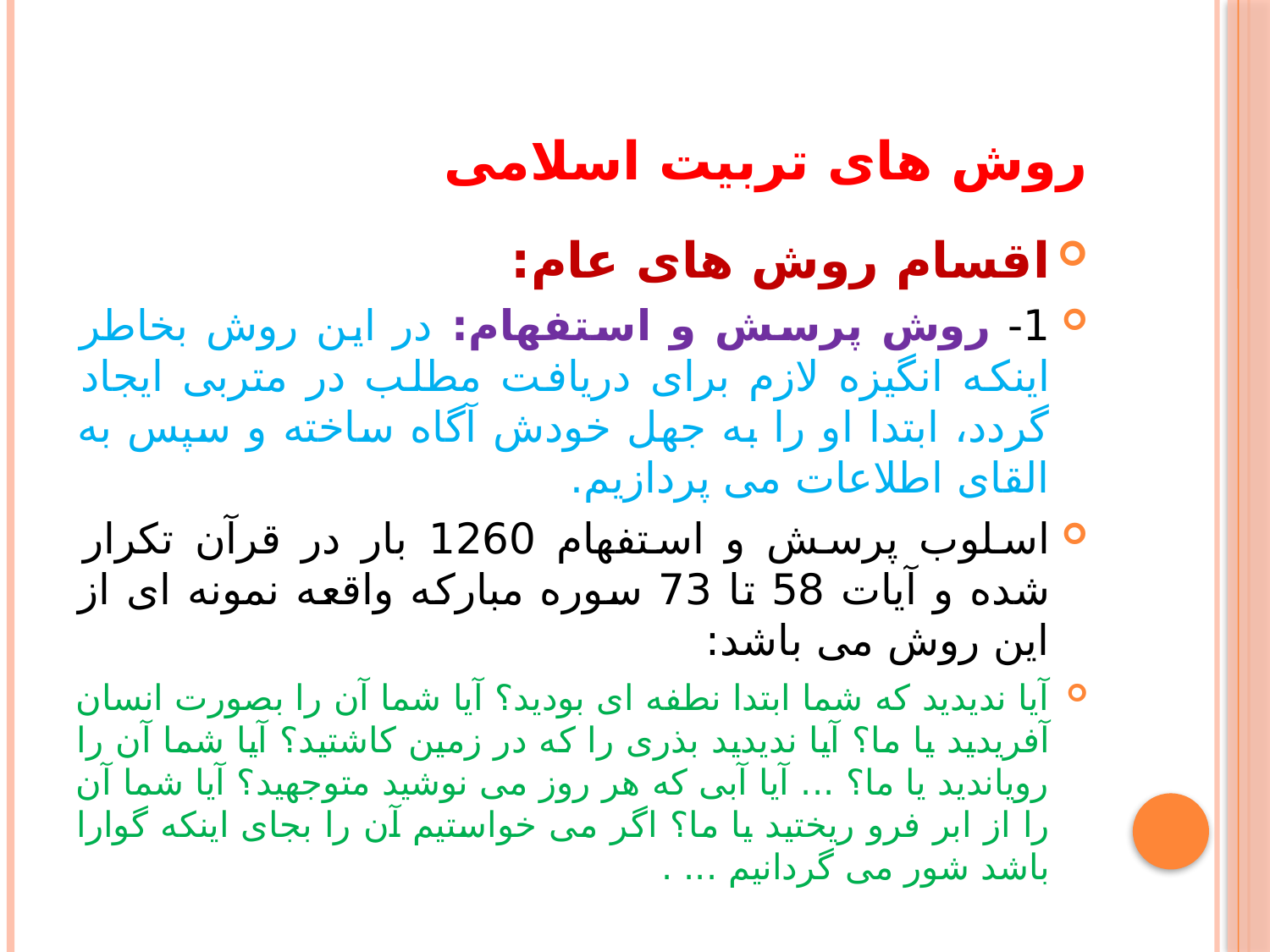

# روش های تربیت اسلامی
اقسام روش های عام:
1- روش پرسش و استفهام: در این روش بخاطر اینکه انگیزه لازم برای دریافت مطلب در متربی ایجاد گردد، ابتدا او را به جهل خودش آگاه ساخته و سپس به القای اطلاعات می پردازیم.
اسلوب پرسش و استفهام 1260 بار در قرآن تکرار شده و آیات 58 تا 73 سوره مبارکه واقعه نمونه ای از این روش می باشد:
آیا ندیدید که شما ابتدا نطفه ای بودید؟ آیا شما آن را بصورت انسان آفریدید یا ما؟ آیا ندیدید بذری را که در زمین کاشتید؟ آیا شما آن را رویاندید یا ما؟ ... آیا آبی که هر روز می نوشید متوجهید؟ آیا شما آن را از ابر فرو ریختید یا ما؟ اگر می خواستیم آن را بجای اینکه گوارا باشد شور می گردانیم ... .